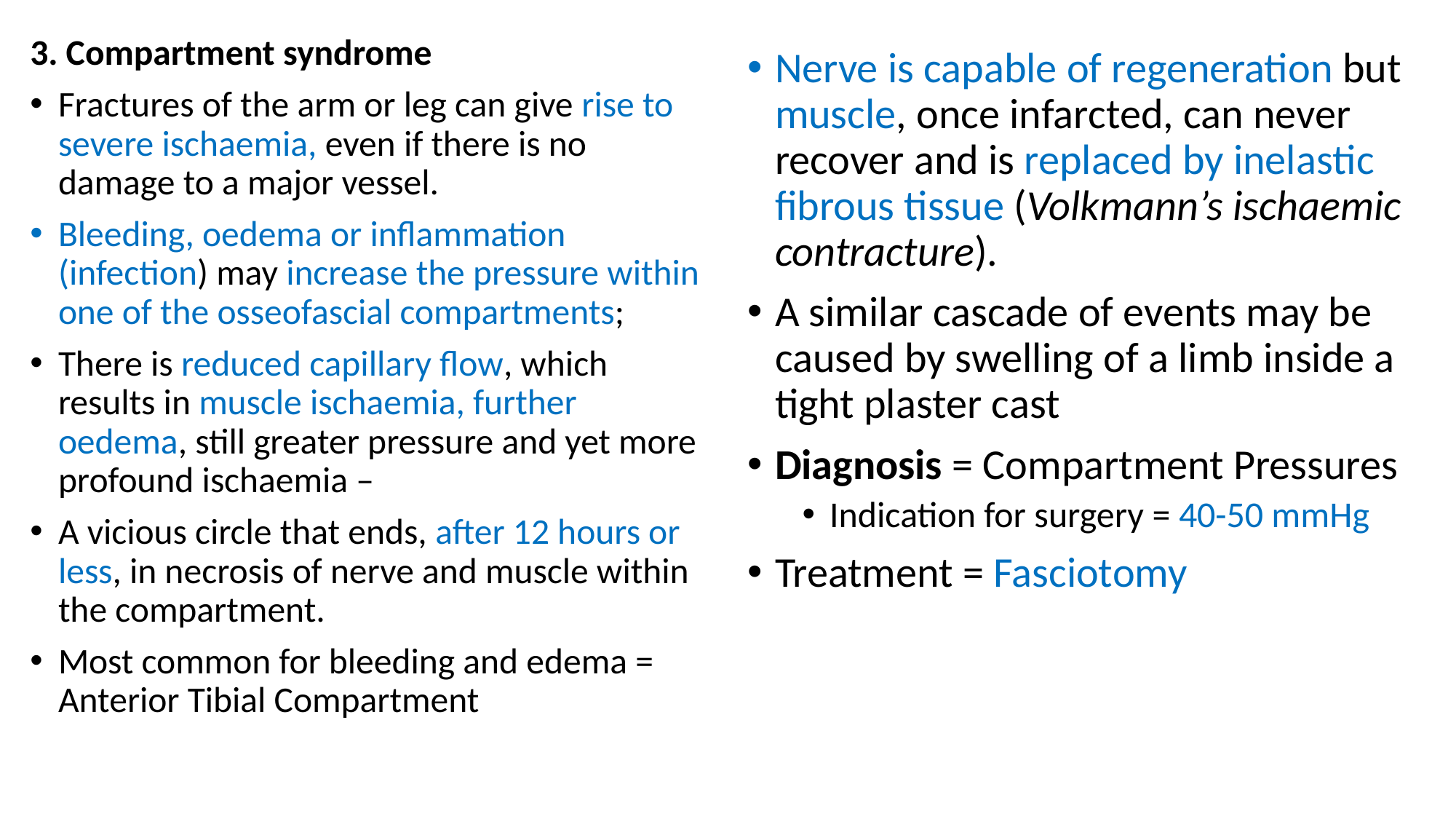

3. Compartment syndrome
Fractures of the arm or leg can give rise to severe ischaemia, even if there is no damage to a major vessel.
Bleeding, oedema or inflammation (infection) may increase the pressure within one of the osseofascial compartments;
There is reduced capillary flow, which results in muscle ischaemia, further oedema, still greater pressure and yet more profound ischaemia –
A vicious circle that ends, after 12 hours or less, in necrosis of nerve and muscle within the compartment.
Most common for bleeding and edema = Anterior Tibial Compartment

Nerve is capable of regeneration but muscle, once infarcted, can never recover and is replaced by inelastic fibrous tissue (Volkmann’s ischaemic contracture).
A similar cascade of events may be caused by swelling of a limb inside a tight plaster cast
Diagnosis = Compartment Pressures
Indication for surgery = 40-50 mmHg
Treatment = Fasciotomy